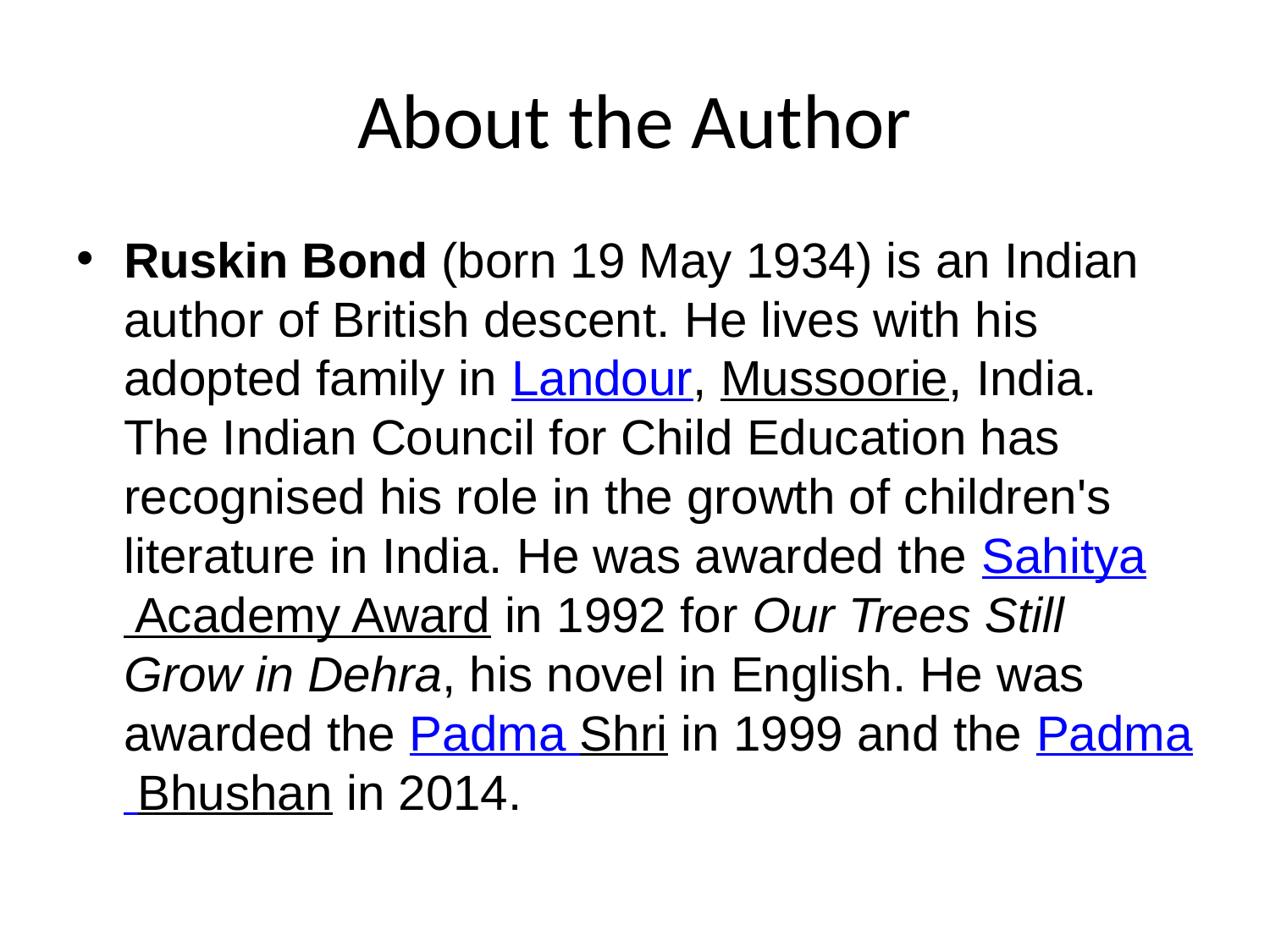

# About the Author
Ruskin Bond (born 19 May 1934) is an Indian author of British descent. He lives with his adopted family in Landour, Mussoorie, India. The Indian Council for Child Education has recognised his role in the growth of children's literature in India. He was awarded the Sahitya Academy Award in 1992 for Our Trees Still Grow in Dehra, his novel in English. He was awarded the Padma Shri in 1999 and the Padma Bhushan in 2014.